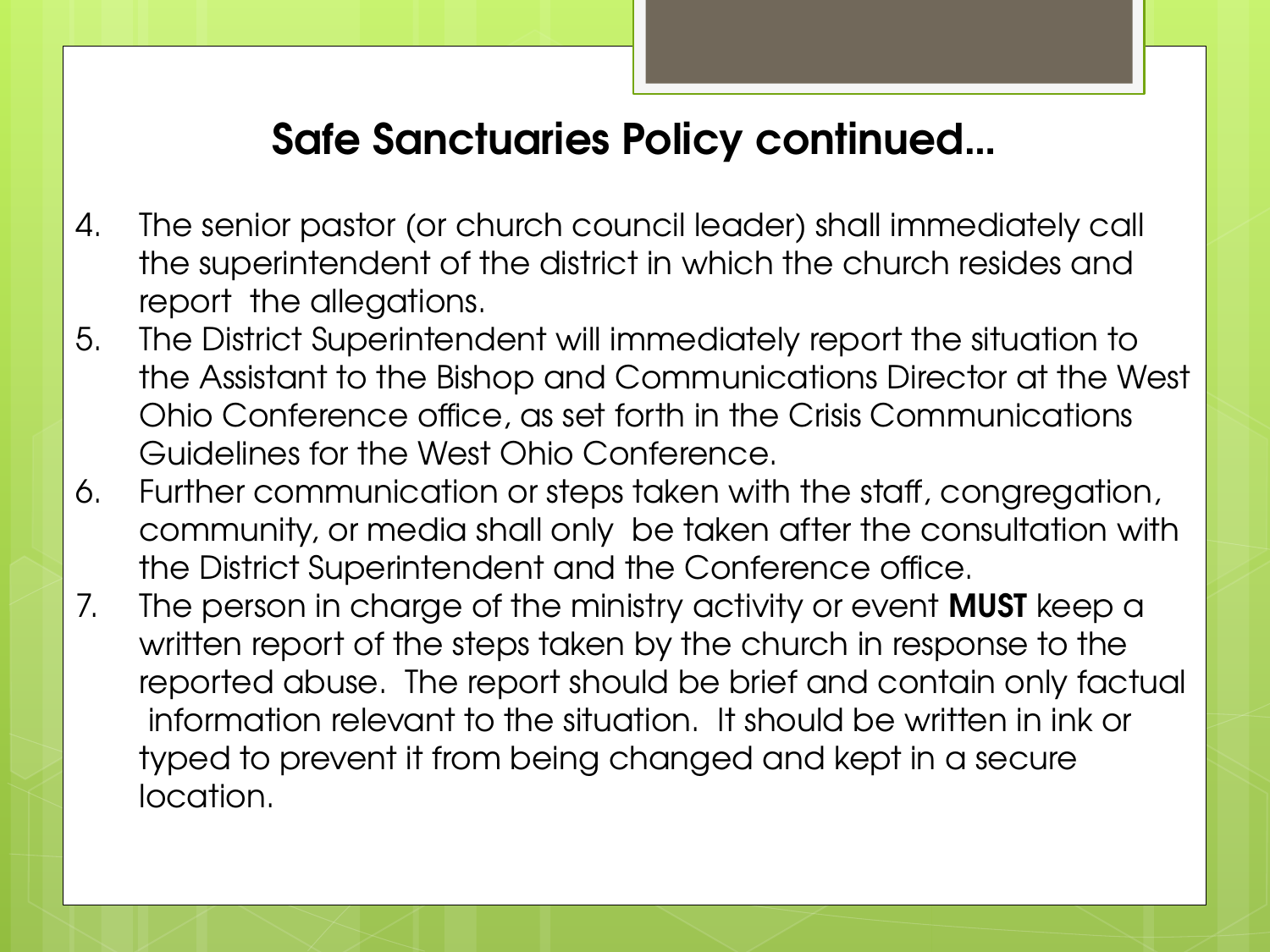

Safe Sanctuaries Policy continued…

The senior pastor (or church council leader) shall immediately call the superintendent of the district in which the church resides and report  the allegations.
The District Superintendent will immediately report the situation to the Assistant to the Bishop and Communications Director at the West Ohio Conference office, as set forth in the Crisis Communications Guidelines for the West Ohio Conference.
Further communication or steps taken with the staff, congregation, community, or media shall only  be taken after the consultation with the District Superintendent and the Conference office.
The person in charge of the ministry activity or event MUST keep a written report of the steps taken by the church in response to the reported abuse.  The report should be brief and contain only factual  information relevant to the situation.  It should be written in ink or typed to prevent it from being changed and kept in a secure location.